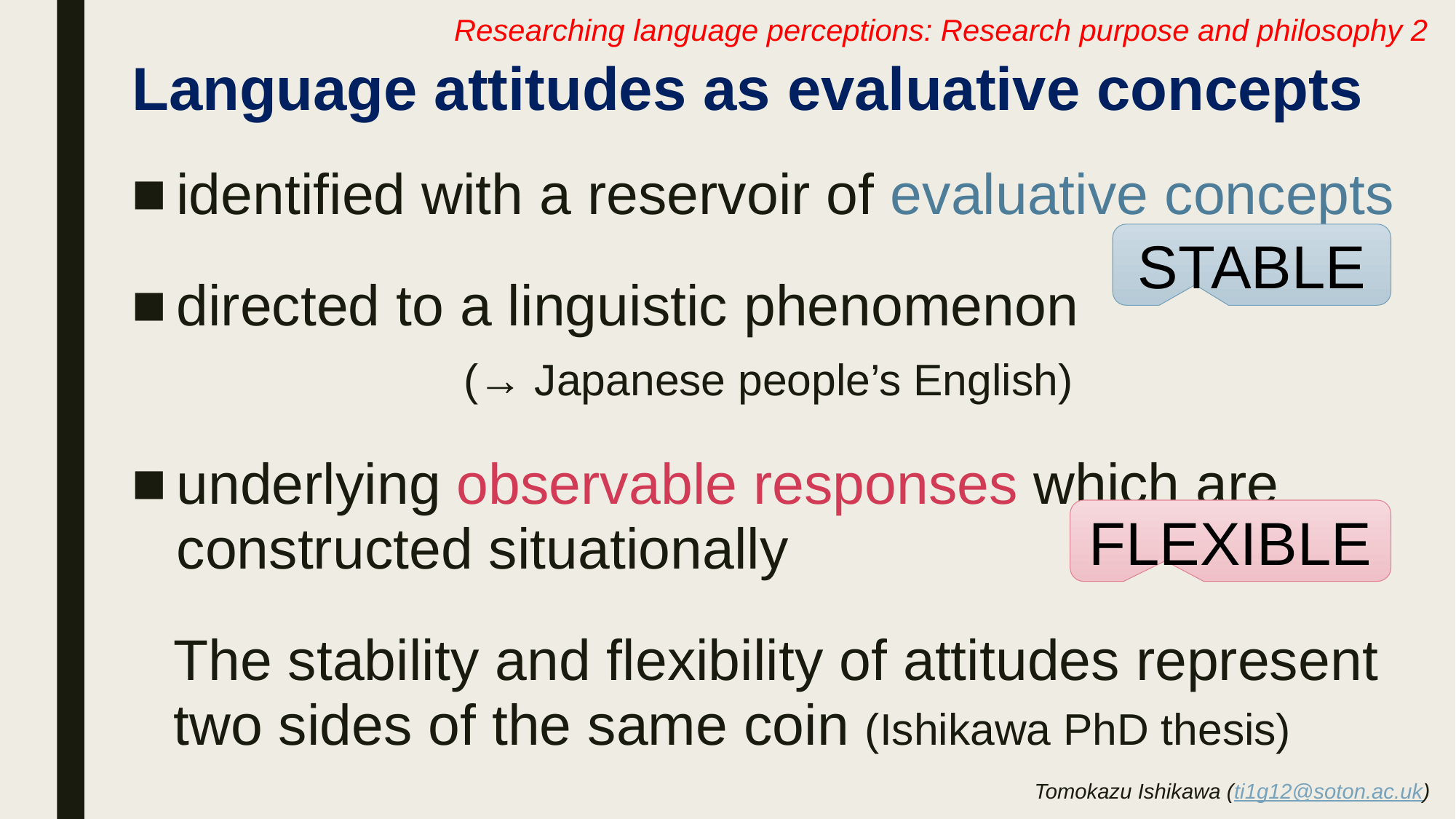

Researching language perceptions: Research purpose and philosophy 2
# Language attitudes as evaluative concepts
identified with a reservoir of evaluative concepts

directed to a linguistic phenomenon
(→ Japanese people’s English)

underlying observable responses which are constructed situationally

The stability and flexibility of attitudes represent two sides of the same coin (Ishikawa PhD thesis)
STABLE
FLEXIBLE
Tomokazu Ishikawa (ti1g12@soton.ac.uk)